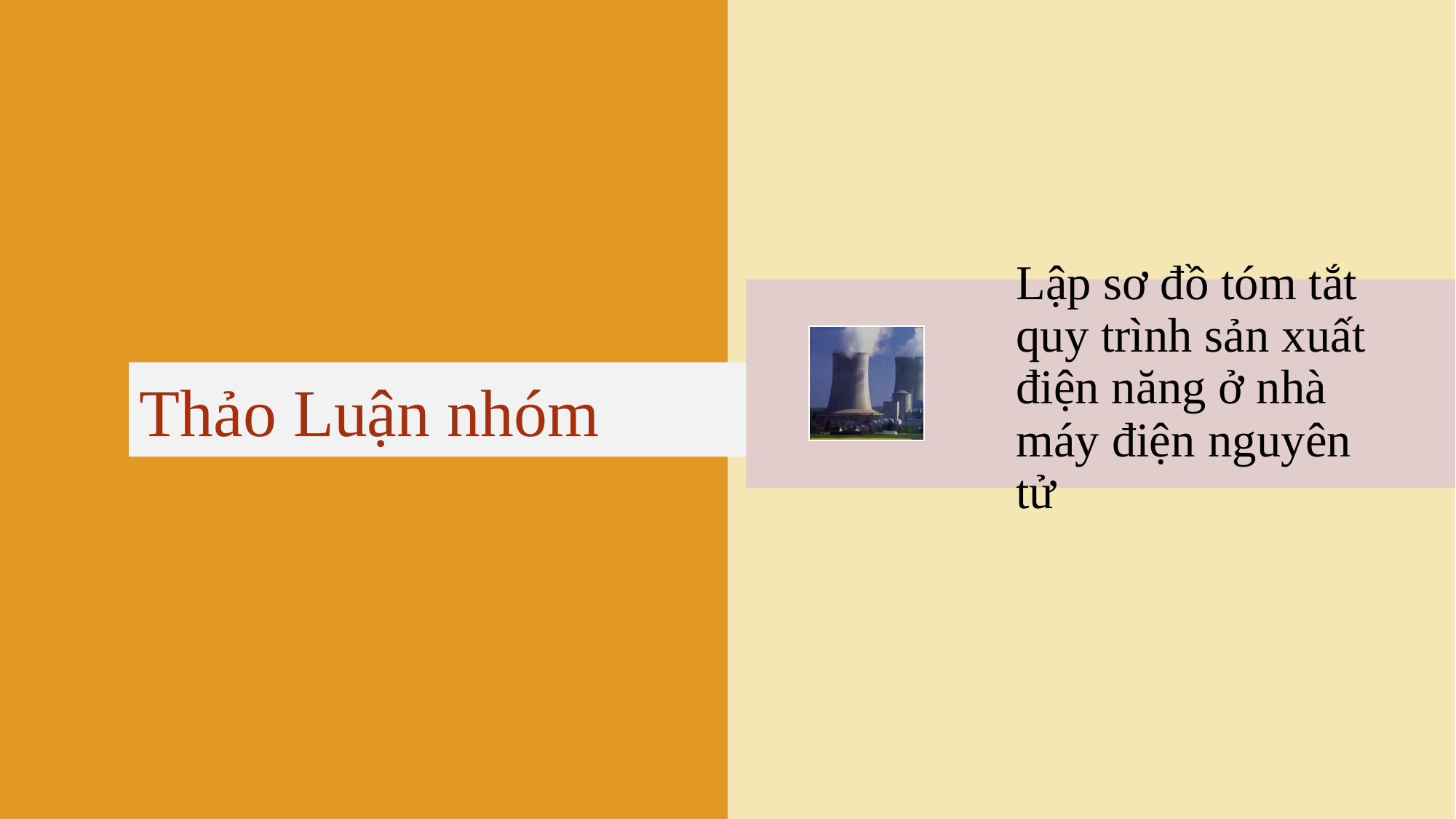

Lập sơ đồ tóm tắt quy trình sản xuất điện năng ở nhà máy điện nguyên tử
# Thảo Luận nhóm